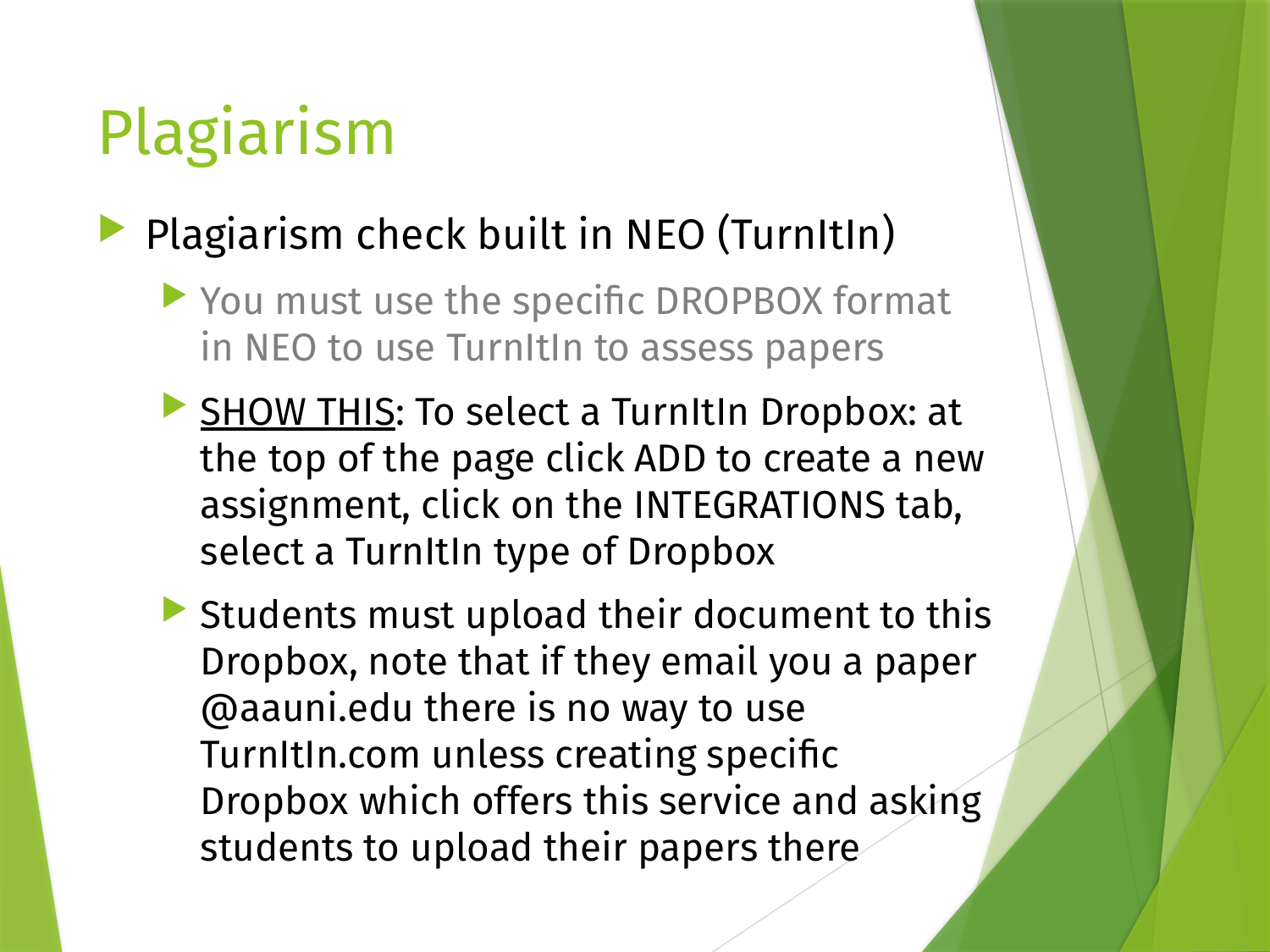

# Plagiarism
Plagiarism check built in NEO (TurnItIn)
You must use the specific DROPBOX format in NEO to use TurnItIn to assess papers
SHOW THIS: To select a TurnItIn Dropbox: at the top of the page click ADD to create a new assignment, click on the INTEGRATIONS tab, select a TurnItIn type of Dropbox
Students must upload their document to this Dropbox, note that if they email you a paper @aauni.edu there is no way to use TurnItIn.com unless creating specific Dropbox which offers this service and asking students to upload their papers there